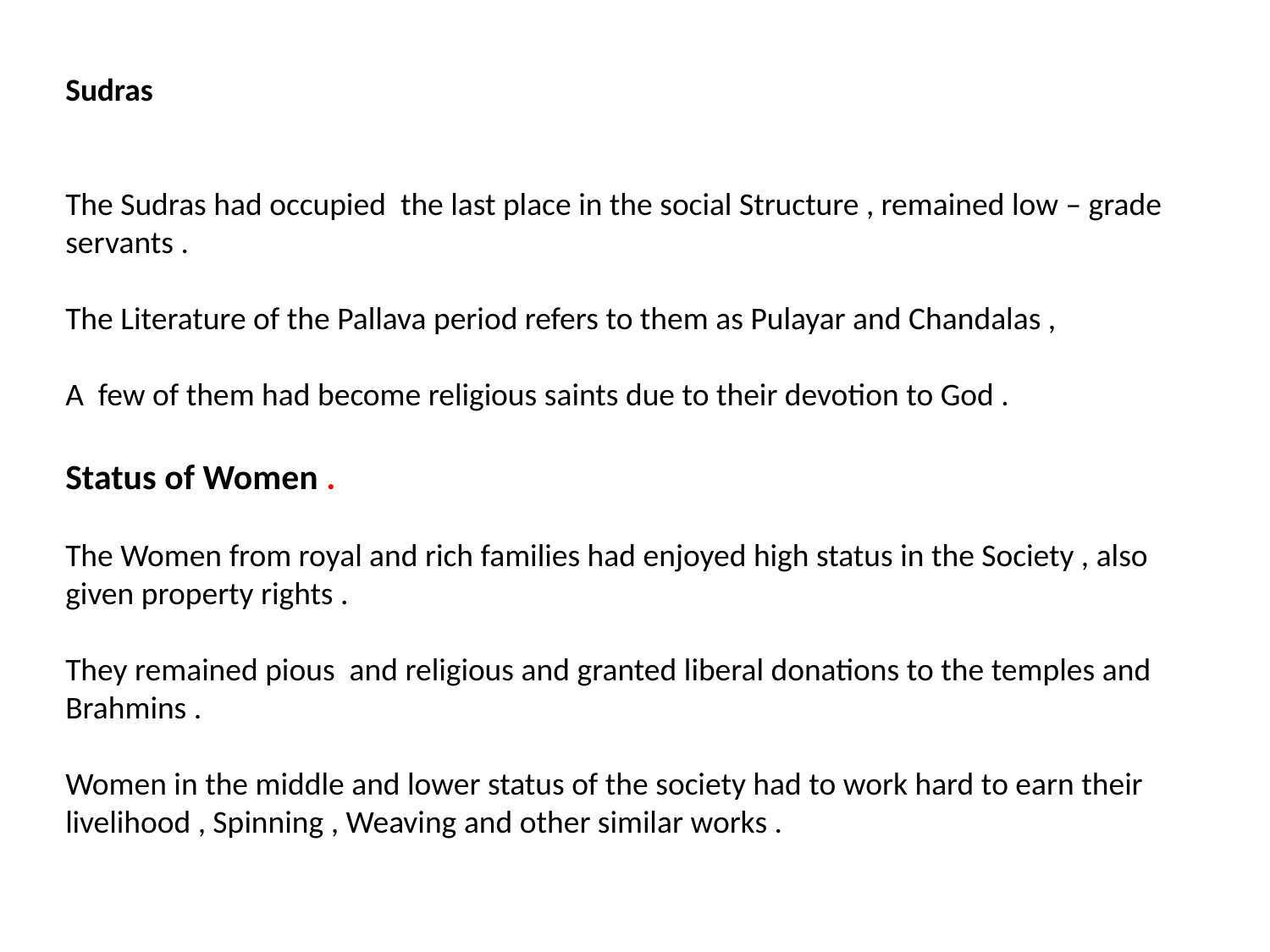

Sudras

The Sudras had occupied  the last place in the social Structure , remained low – grade servants .

The Literature of the Pallava period refers to them as Pulayar and Chandalas ,

A  few of them had become religious saints due to their devotion to God .

Status of Women .

The Women from royal and rich families had enjoyed high status in the Society , also given property rights .

They remained pious  and religious and granted liberal donations to the temples and Brahmins .

Women in the middle and lower status of the society had to work hard to earn their livelihood , Spinning , Weaving and other similar works .